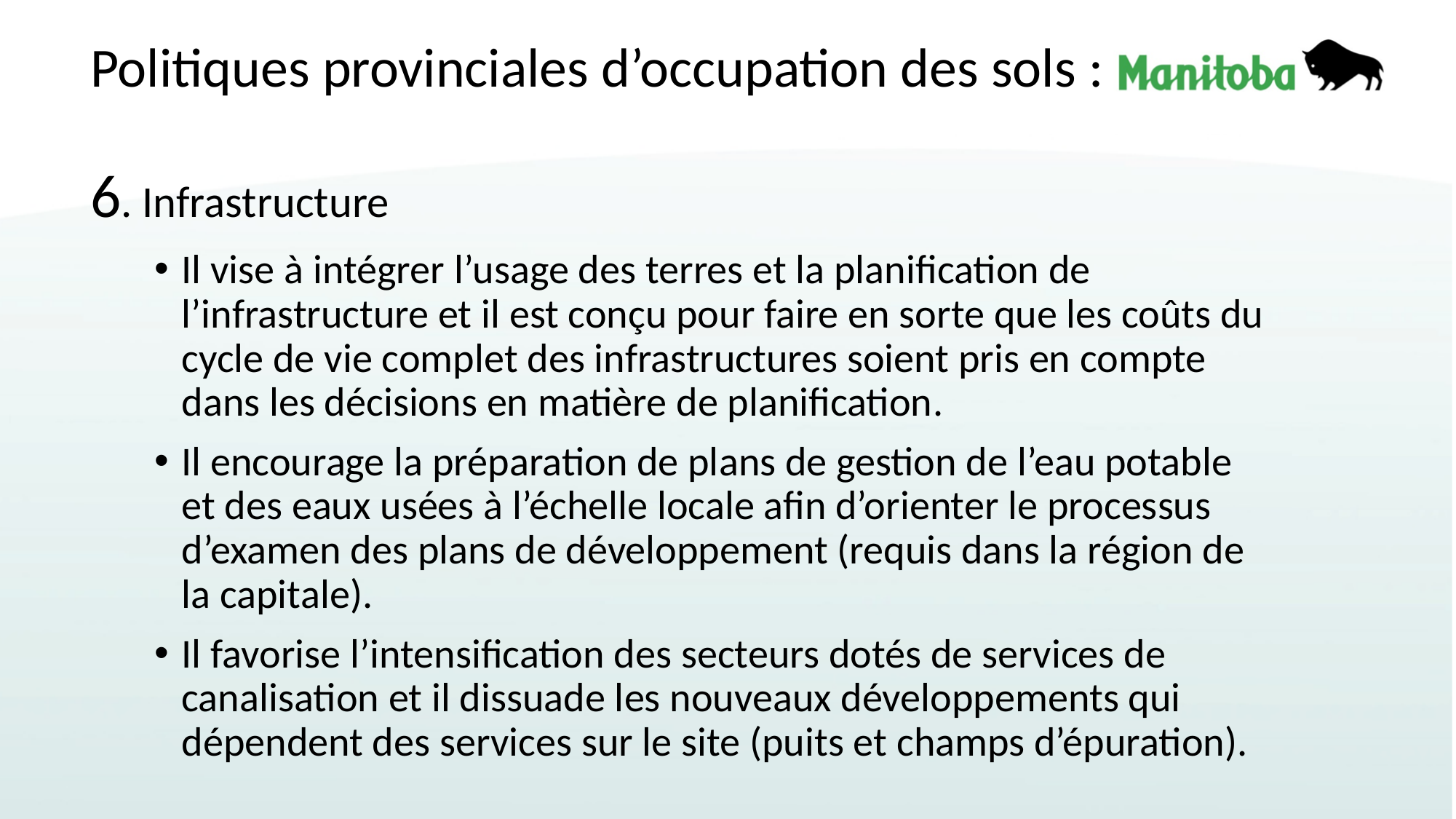

# Politiques provinciales d’occupation des sols : 6. Infrastructure
Il vise à intégrer l’usage des terres et la planification de l’infrastructure et il est conçu pour faire en sorte que les coûts du cycle de vie complet des infrastructures soient pris en compte dans les décisions en matière de planification.
Il encourage la préparation de plans de gestion de l’eau potable et des eaux usées à l’échelle locale afin d’orienter le processus d’examen des plans de développement (requis dans la région de la capitale).
Il favorise l’intensification des secteurs dotés de services de canalisation et il dissuade les nouveaux développements qui dépendent des services sur le site (puits et champs d’épuration).